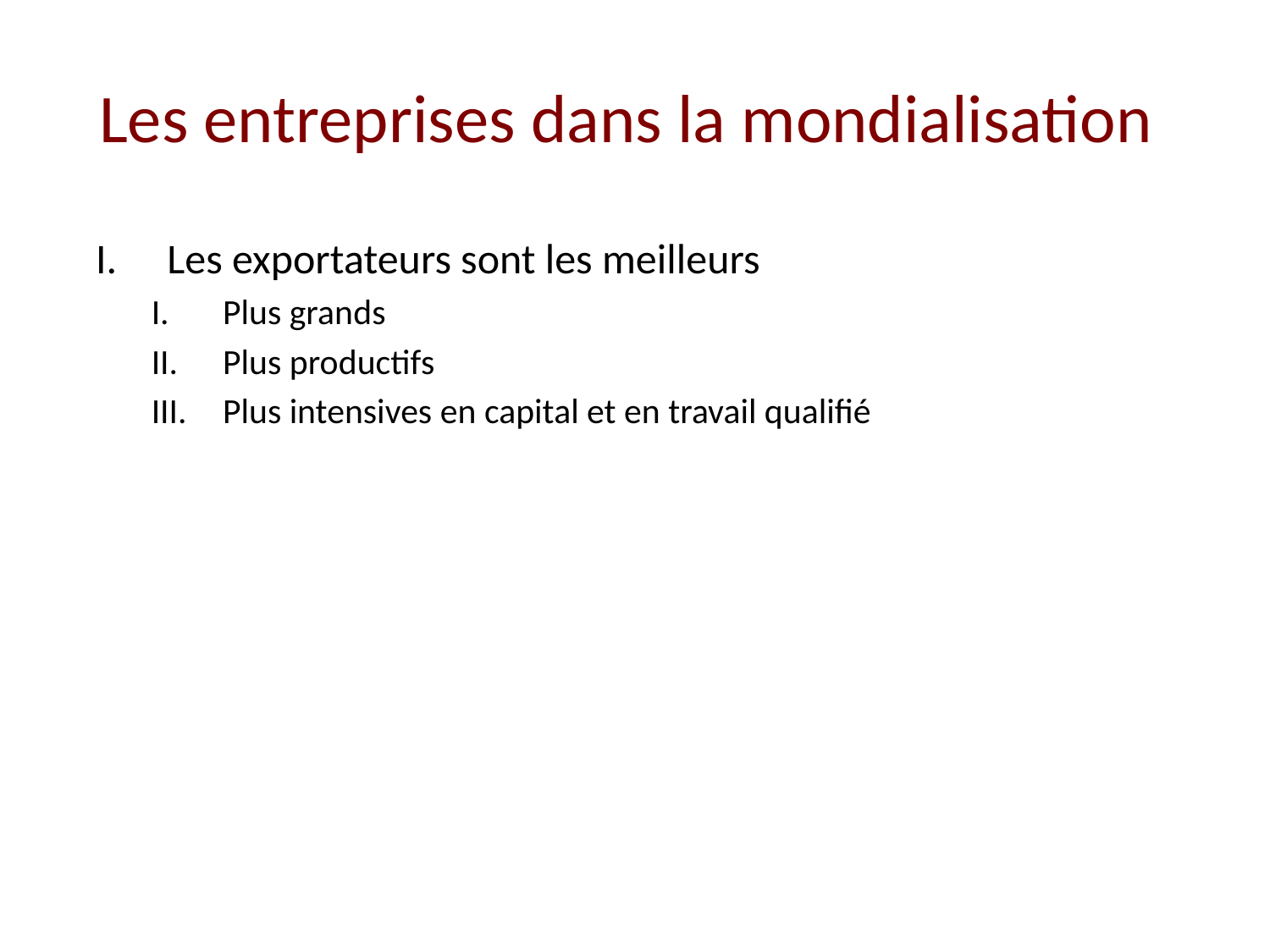

# Les entreprises dans la mondialisation

Les exportateurs sont les meilleurs
Plus grands
Plus productifs
Plus intensives en capital et en travail qualifié